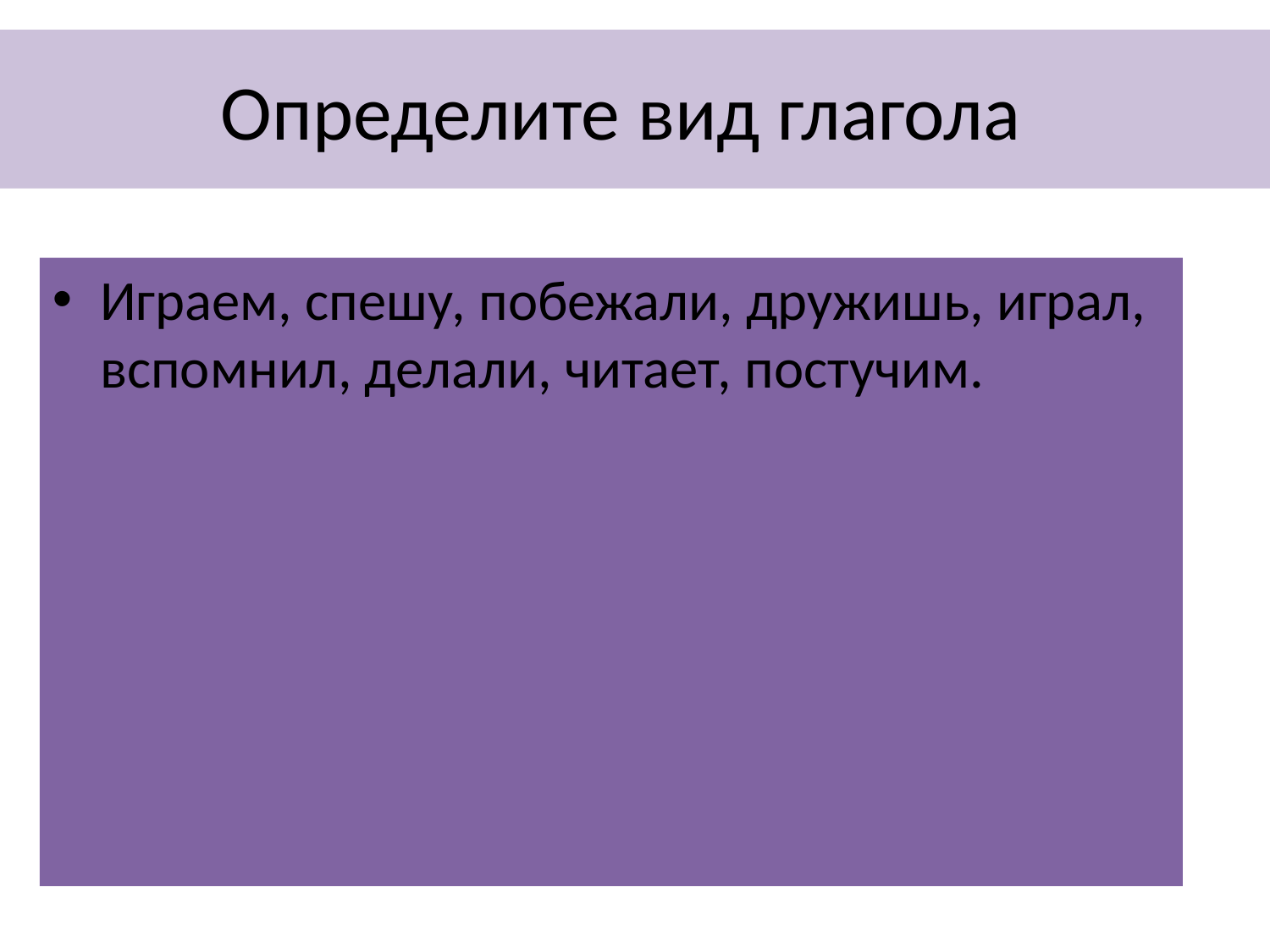

# Определите вид глагола
Играем, спешу, побежали, дружишь, играл, вспомнил, делали, читает, постучим.